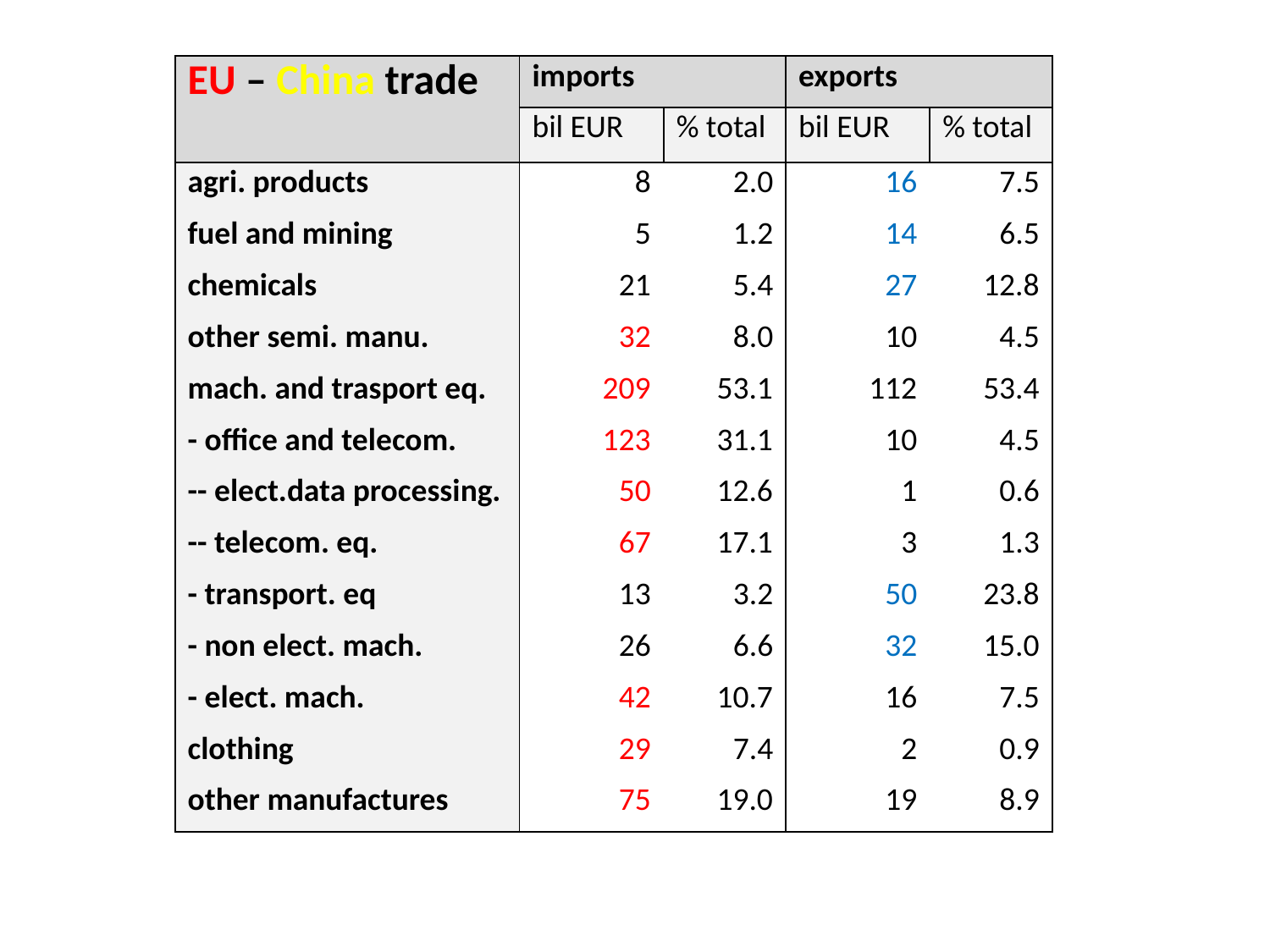

| EU – China trade | imports |  | exports |  |
| --- | --- | --- | --- | --- |
|  | bil EUR | % total | bil EUR | % total |
| agri. products | 8 | 2.0 | 16 | 7.5 |
| fuel and mining | 5 | 1.2 | 14 | 6.5 |
| chemicals | 21 | 5.4 | 27 | 12.8 |
| other semi. manu. | 32 | 8.0 | 10 | 4.5 |
| mach. and trasport eq. | 209 | 53.1 | 112 | 53.4 |
| - office and telecom. | 123 | 31.1 | 10 | 4.5 |
| -- elect.data processing. | 50 | 12.6 | 1 | 0.6 |
| -- telecom. eq. | 67 | 17.1 | 3 | 1.3 |
| - transport. eq | 13 | 3.2 | 50 | 23.8 |
| - non elect. mach. | 26 | 6.6 | 32 | 15.0 |
| - elect. mach. | 42 | 10.7 | 16 | 7.5 |
| clothing | 29 | 7.4 | 2 | 0.9 |
| other manufactures | 75 | 19.0 | 19 | 8.9 |